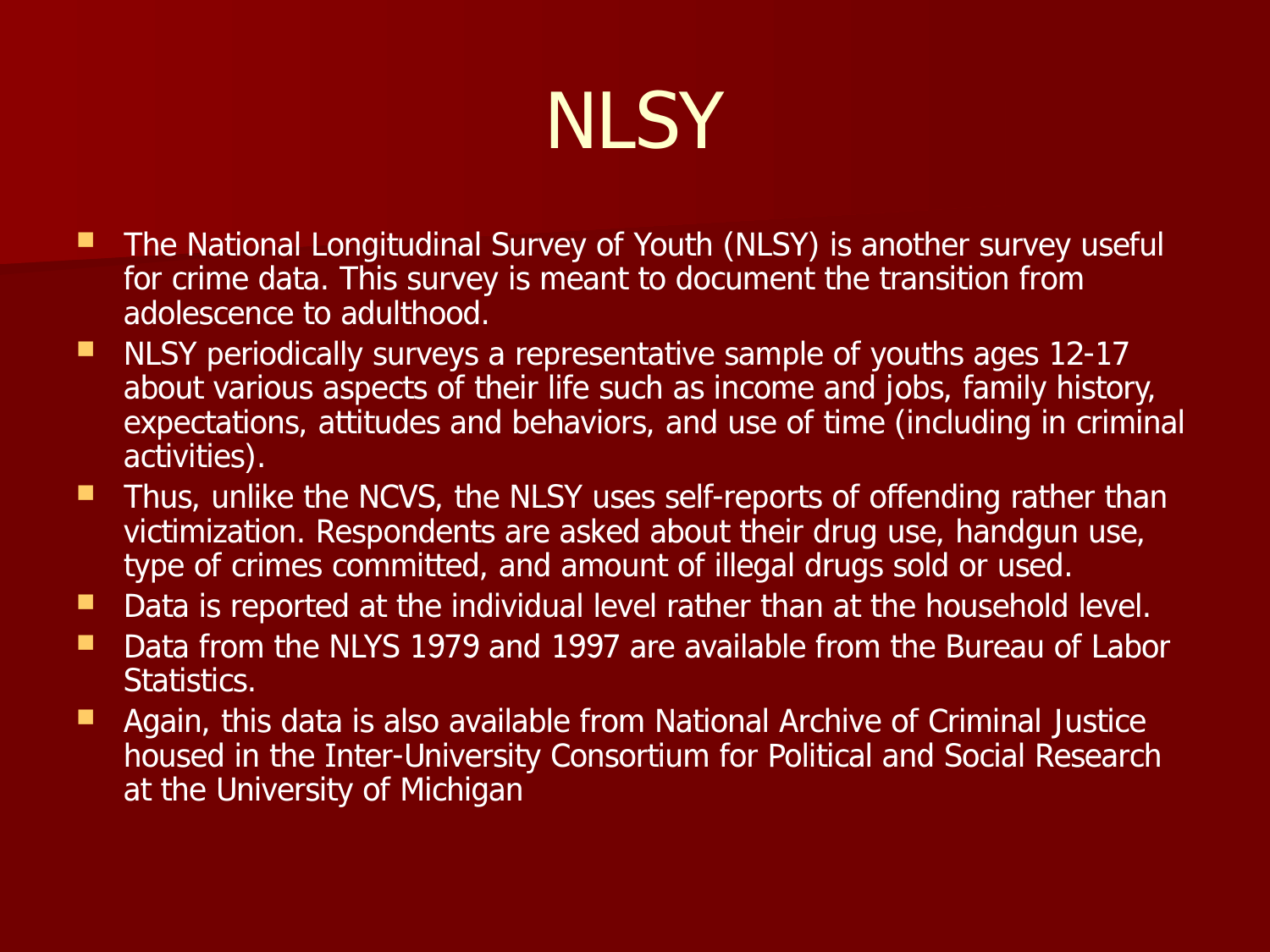

# NLSY
The National Longitudinal Survey of Youth (NLSY) is another survey useful for crime data. This survey is meant to document the transition from adolescence to adulthood.
NLSY periodically surveys a representative sample of youths ages 12-17 about various aspects of their life such as income and jobs, family history, expectations, attitudes and behaviors, and use of time (including in criminal activities).
Thus, unlike the NCVS, the NLSY uses self-reports of offending rather than victimization. Respondents are asked about their drug use, handgun use, type of crimes committed, and amount of illegal drugs sold or used.
Data is reported at the individual level rather than at the household level.
Data from the NLYS 1979 and 1997 are available from the Bureau of Labor Statistics.
Again, this data is also available from National Archive of Criminal Justice housed in the Inter-University Consortium for Political and Social Research at the University of Michigan